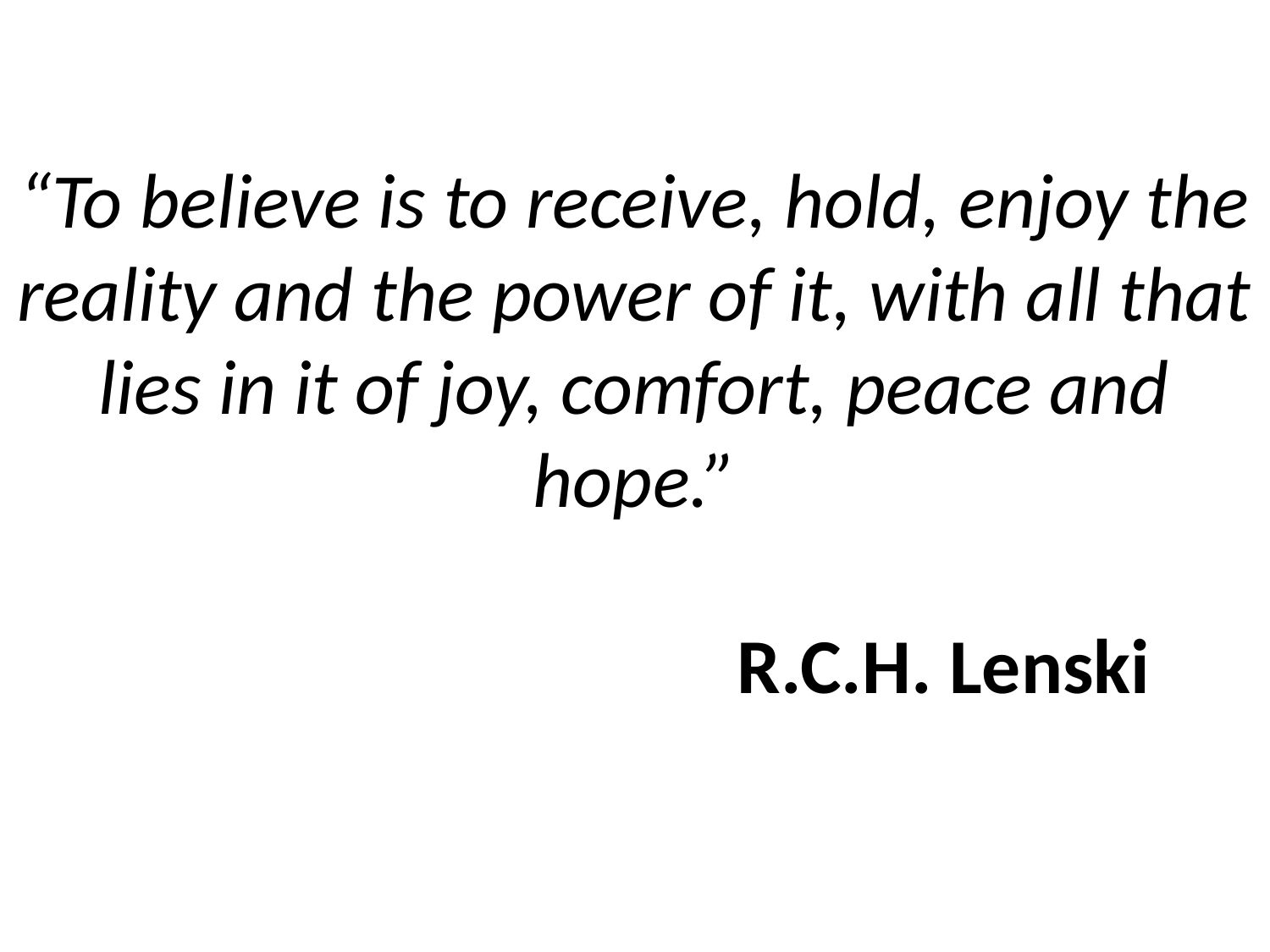

# “To believe is to receive, hold, enjoy the reality and the power of it, with all that lies in it of joy, comfort, peace and hope.” R.C.H. Lenski